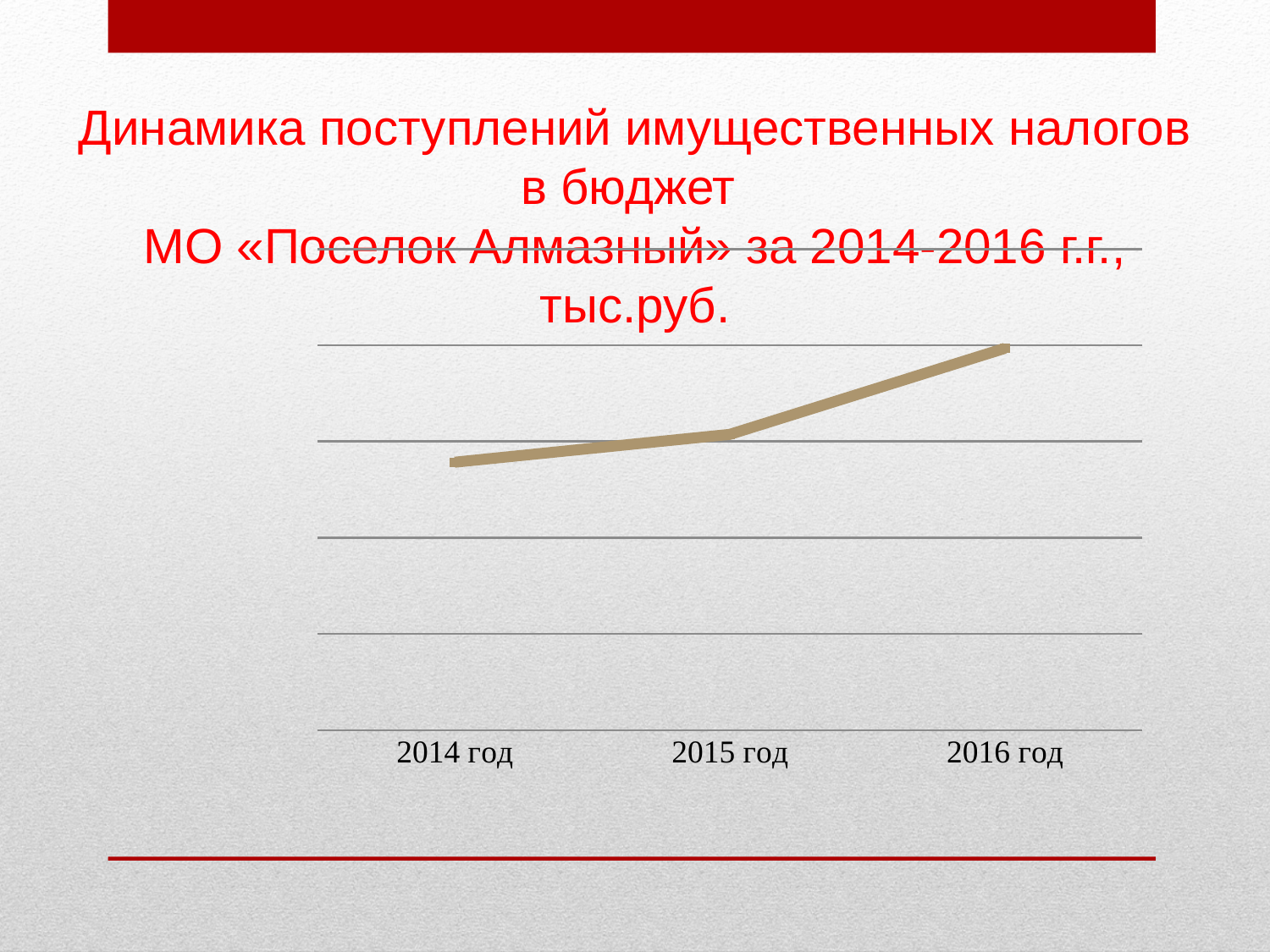

# Динамика поступлений имущественных налогов в бюджет МО «Поселок Алмазный» за 2014-2016 г.г., тыс.руб.

### Chart

| Category | Столбец1 |
|---|---|
| 2014 год | 139.2 |
| 2015 год | 153.7 |
| 2016 год | 198.4 |